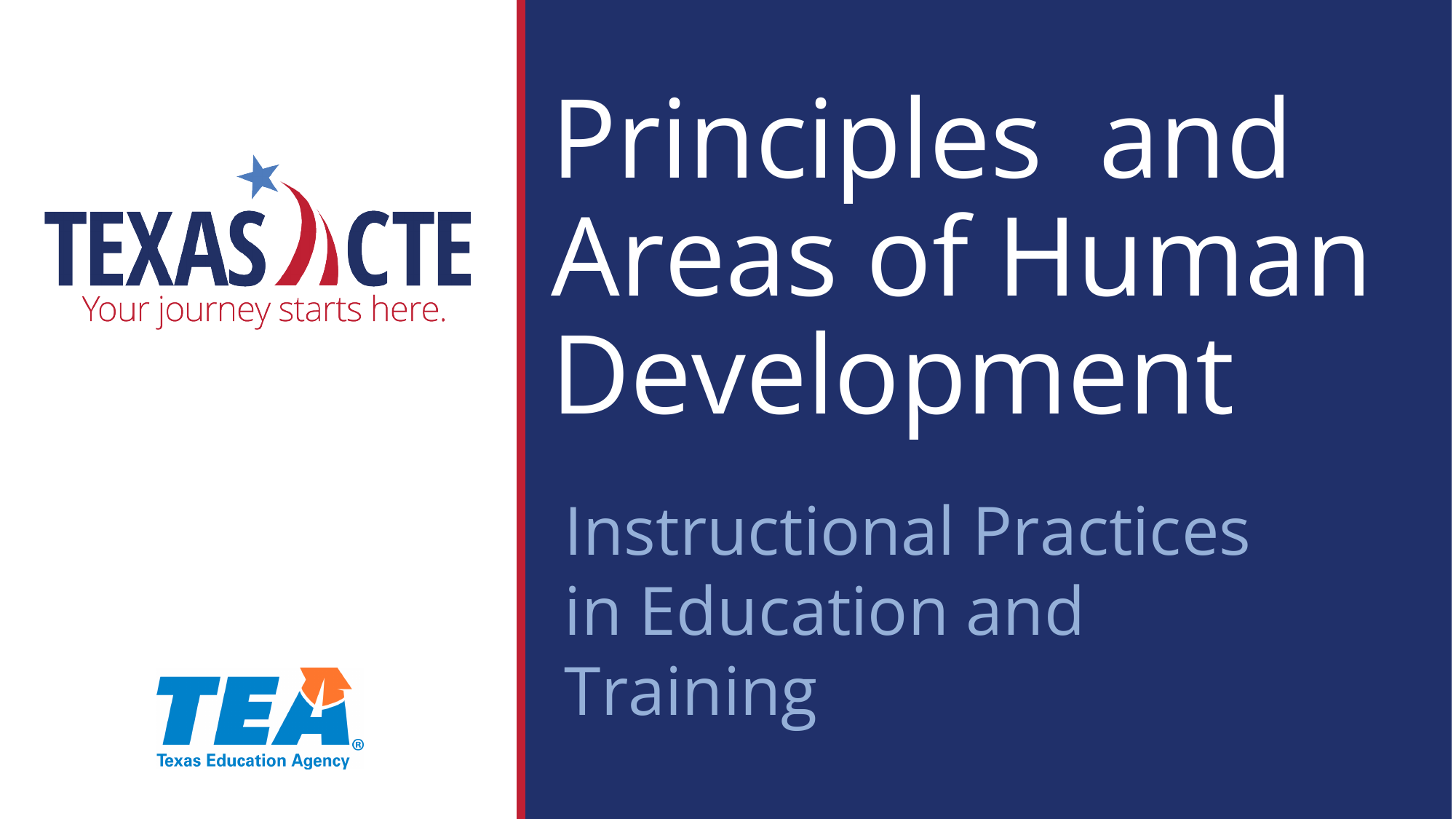

# Principles  and Areas of Human Development
Instructional Practices in Education and Training